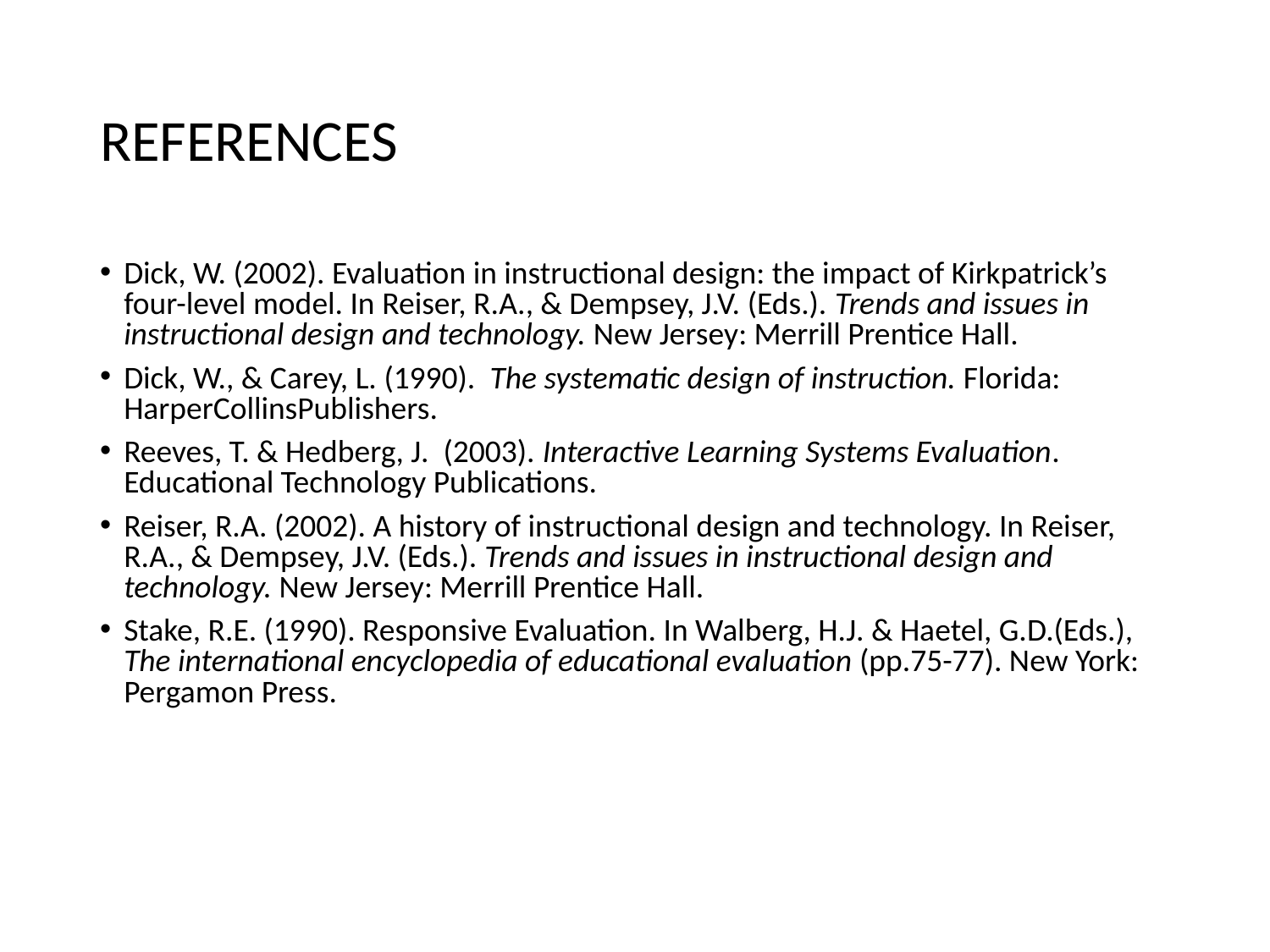

# REFERENCES
Dick, W. (2002). Evaluation in instructional design: the impact of Kirkpatrick’s four-level model. In Reiser, R.A., & Dempsey, J.V. (Eds.). Trends and issues in instructional design and technology. New Jersey: Merrill Prentice Hall.
Dick, W., & Carey, L. (1990).  The systematic design of instruction. Florida: HarperCollinsPublishers.
Reeves, T. & Hedberg, J.  (2003). Interactive Learning Systems Evaluation.  Educational Technology Publications.
Reiser, R.A. (2002). A history of instructional design and technology. In Reiser, R.A., & Dempsey, J.V. (Eds.). Trends and issues in instructional design and technology. New Jersey: Merrill Prentice Hall.
Stake, R.E. (1990). Responsive Evaluation. In Walberg, H.J. & Haetel, G.D.(Eds.), The international encyclopedia of educational evaluation (pp.75-77). New York: Pergamon Press.